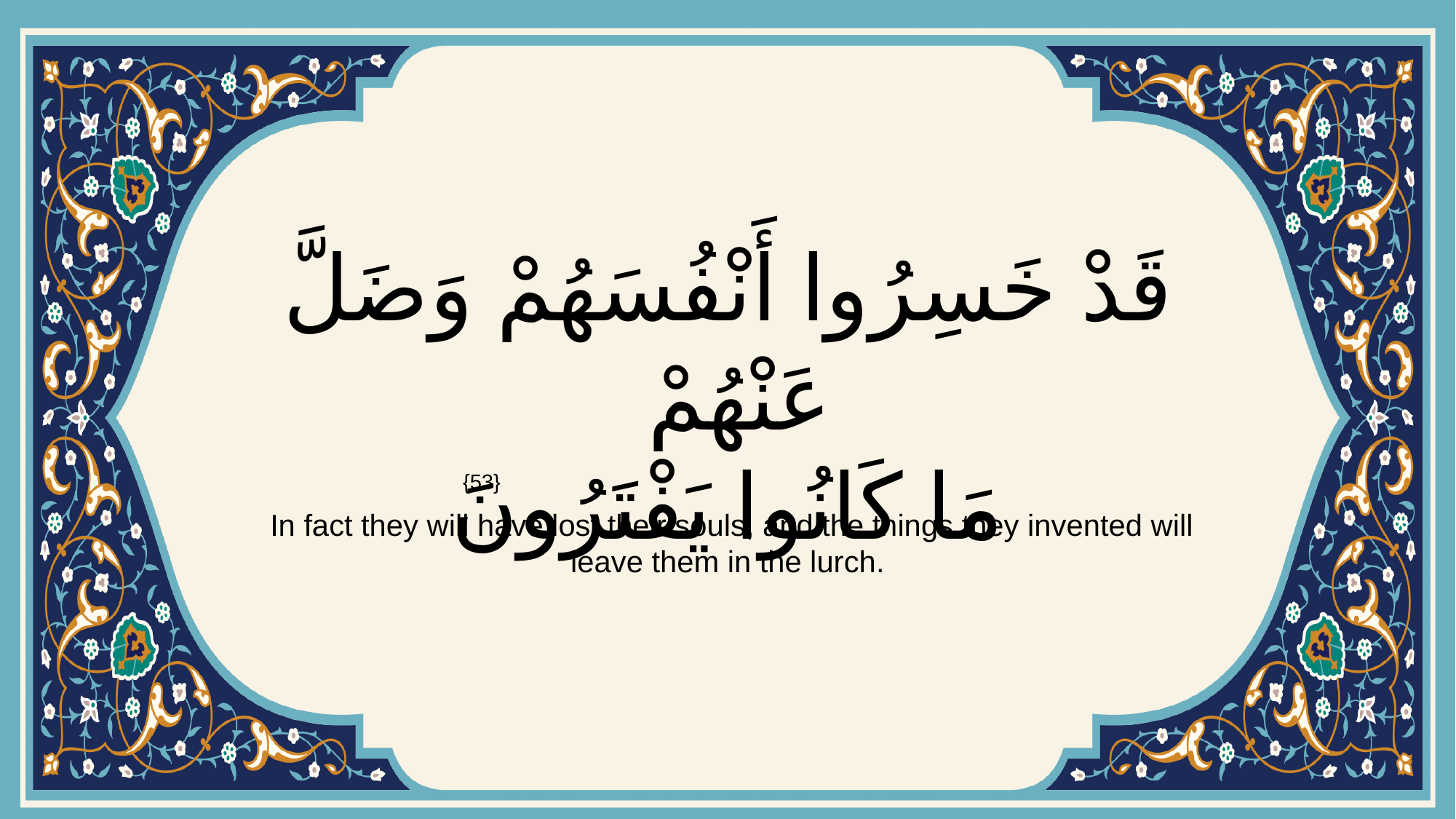

# قَدْ خَسِرُوا أَنْفُسَهُمْ وَضَلَّ عَنْهُمْ مَا كَانُوا يَفْتَرُونَ
{53}
 In fact they will have lost their souls, and the things they invented will leave them in the lurch.